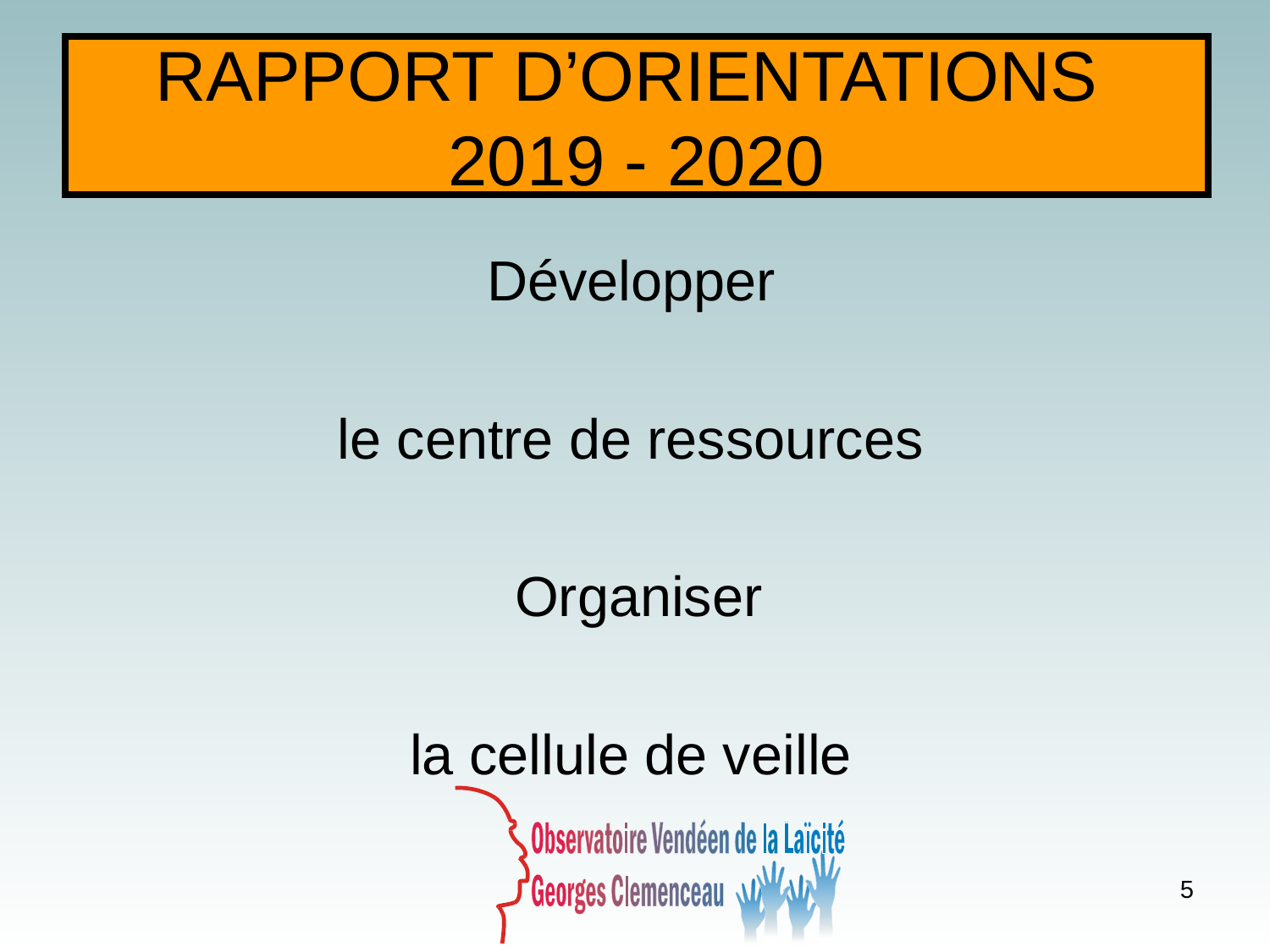

# RAPPORT D’ORIENTATIONS 2019 - 2020
Développer

 le centre de ressources

 Organiser

 la cellule de veille

5